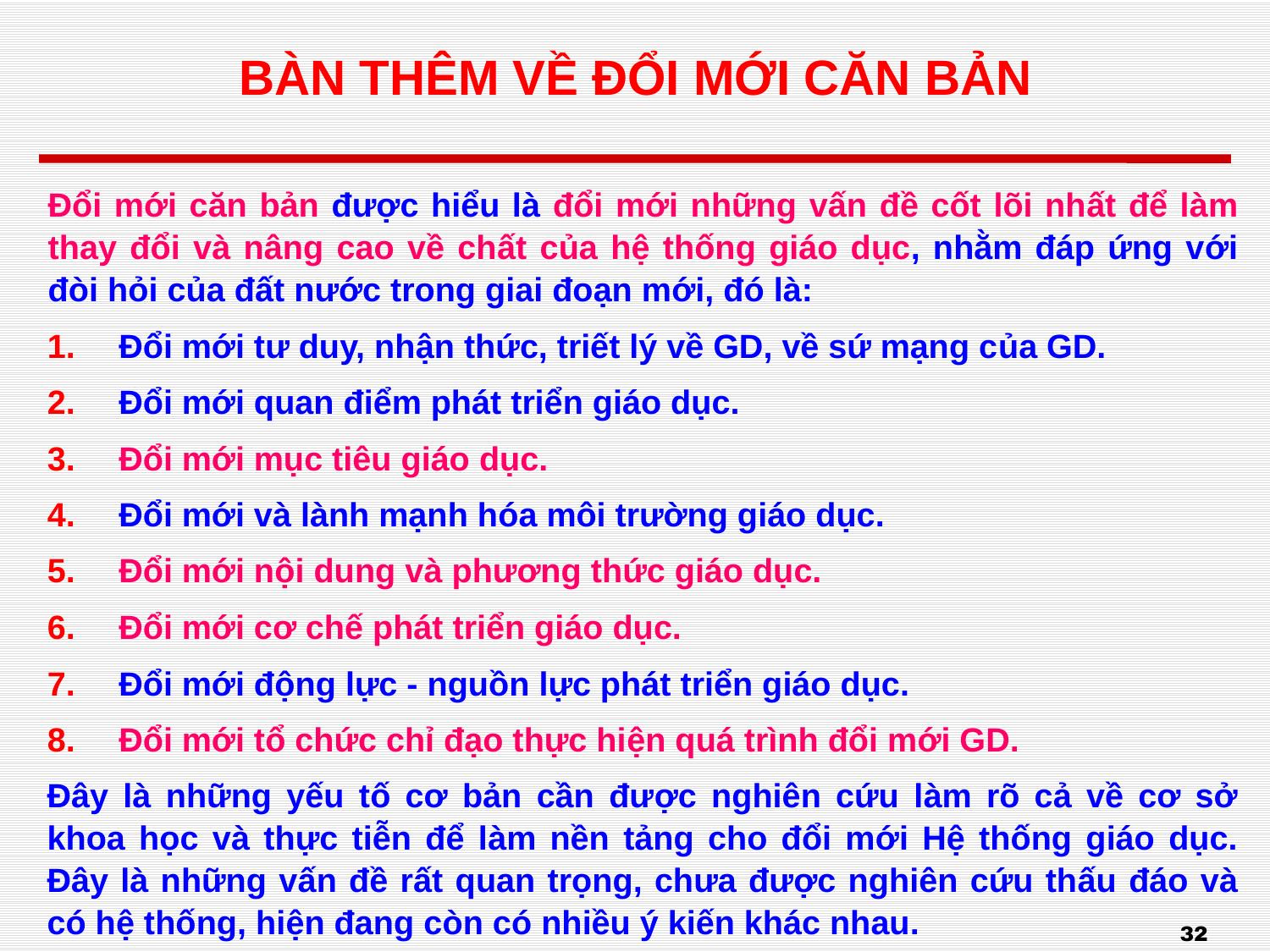

# BÀN THÊM VỀ ĐỔI MỚI CĂN BẢN
Đổi mới căn bản được hiểu là đổi mới những vấn đề cốt lõi nhất để làm thay đổi và nâng cao về chất của hệ thống giáo dục, nhằm đáp ứng với đòi hỏi của đất nước trong giai đoạn mới, đó là:
Đổi mới tư duy, nhận thức, triết lý về GD, về sứ mạng của GD.
Đổi mới quan điểm phát triển giáo dục.
Đổi mới mục tiêu giáo dục.
Đổi mới và lành mạnh hóa môi trường giáo dục.
Đổi mới nội dung và phương thức giáo dục.
Đổi mới cơ chế phát triển giáo dục.
Đổi mới động lực - nguồn lực phát triển giáo dục.
Đổi mới tổ chức chỉ đạo thực hiện quá trình đổi mới GD.
Đây là những yếu tố cơ bản cần được nghiên cứu làm rõ cả về cơ sở khoa học và thực tiễn để làm nền tảng cho đổi mới Hệ thống giáo dục. Đây là những vấn đề rất quan trọng, chưa được nghiên cứu thấu đáo và có hệ thống, hiện đang còn có nhiều ý kiến khác nhau.